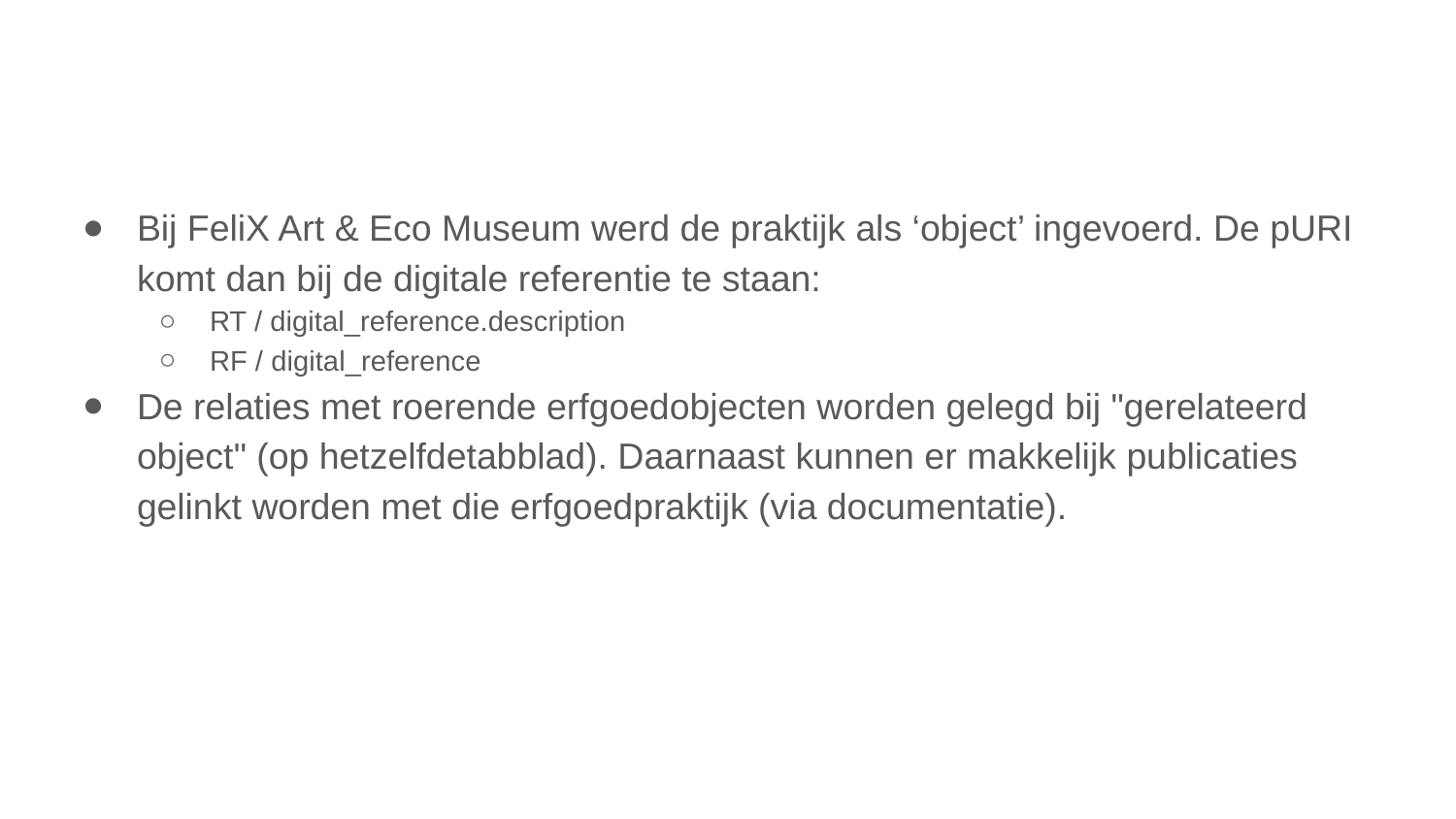

#
Bij FeliX Art & Eco Museum werd de praktijk als ‘object’ ingevoerd. De pURI komt dan bij de digitale referentie te staan:
RT / digital_reference.description
RF / digital_reference
De relaties met roerende erfgoedobjecten worden gelegd bij "gerelateerd object" (op hetzelfdetabblad). Daarnaast kunnen er makkelijk publicaties gelinkt worden met die erfgoedpraktijk (via documentatie).